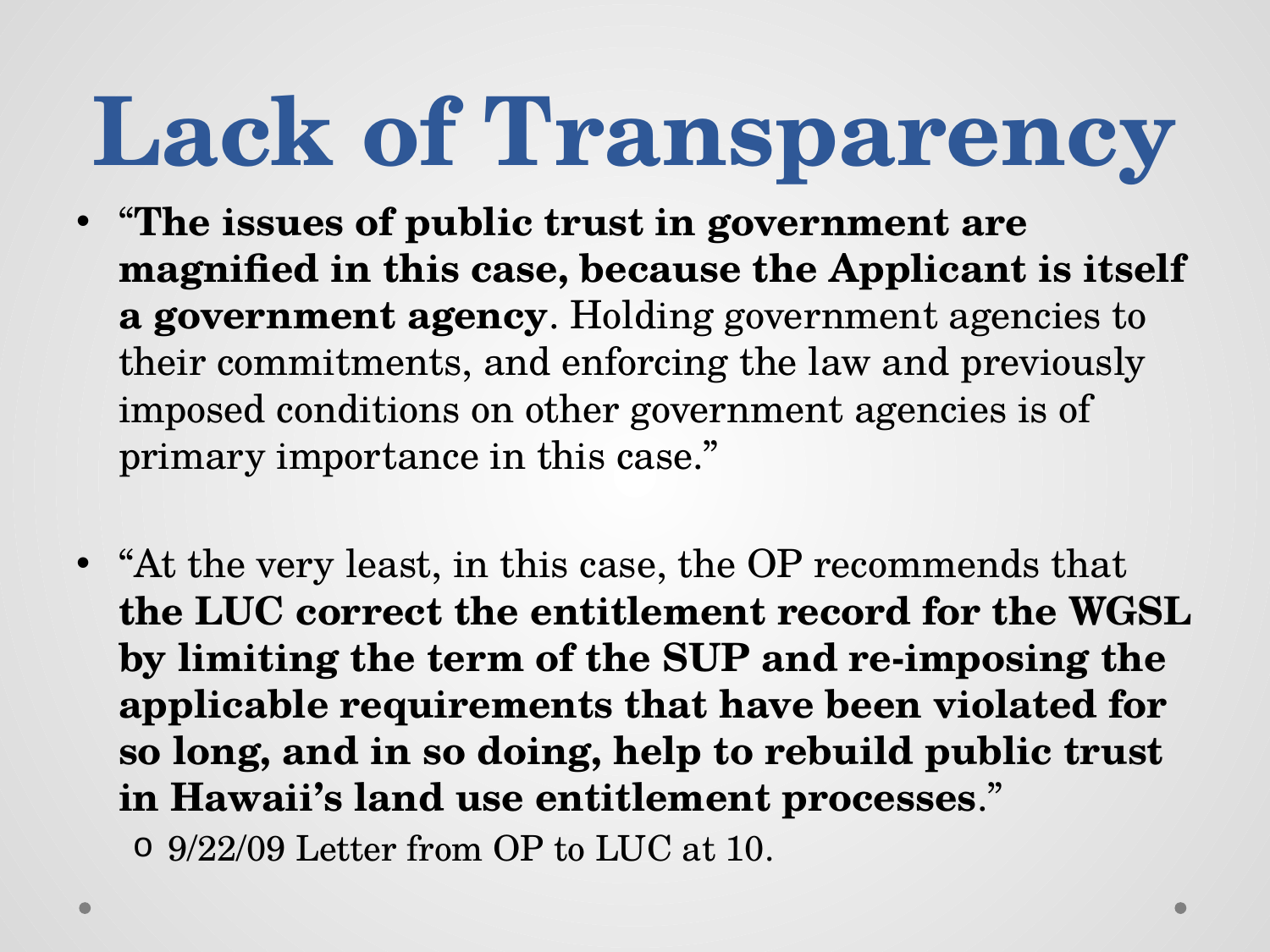

# Lack of Transparency
“The issues of public trust in government are magnified in this case, because the Applicant is itself a government agency. Holding government agencies to their commitments, and enforcing the law and previously imposed conditions on other government agencies is of primary importance in this case.”

“At the very least, in this case, the OP recommends that the LUC correct the entitlement record for the WGSL by limiting the term of the SUP and re-imposing the applicable requirements that have been violated for so long, and in so doing, help to rebuild public trust in Hawaii’s land use entitlement processes.”
9/22/09 Letter from OP to LUC at 10.